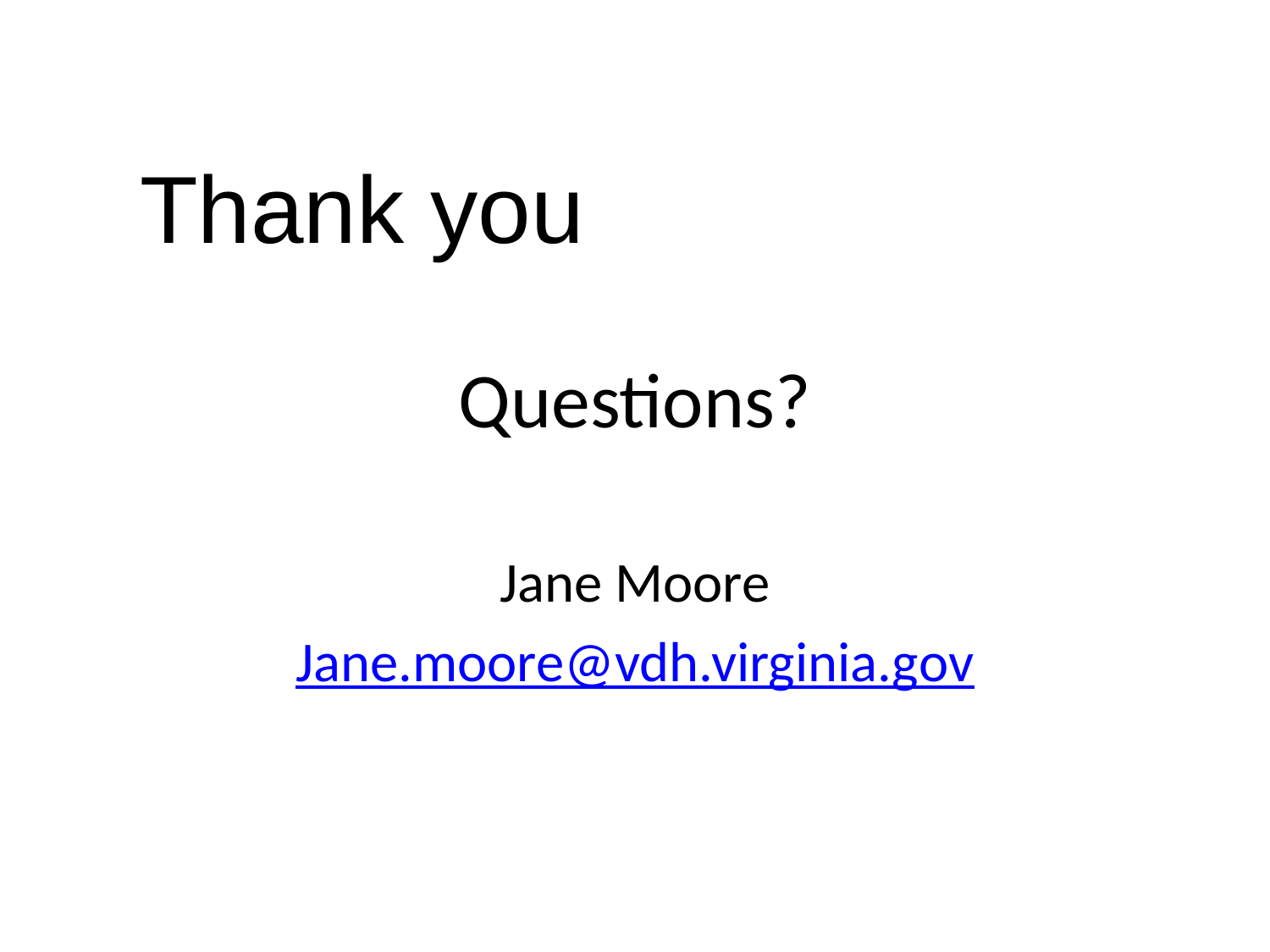

Thank you
# Questions?
Jane Moore
Jane.moore@vdh.virginia.gov